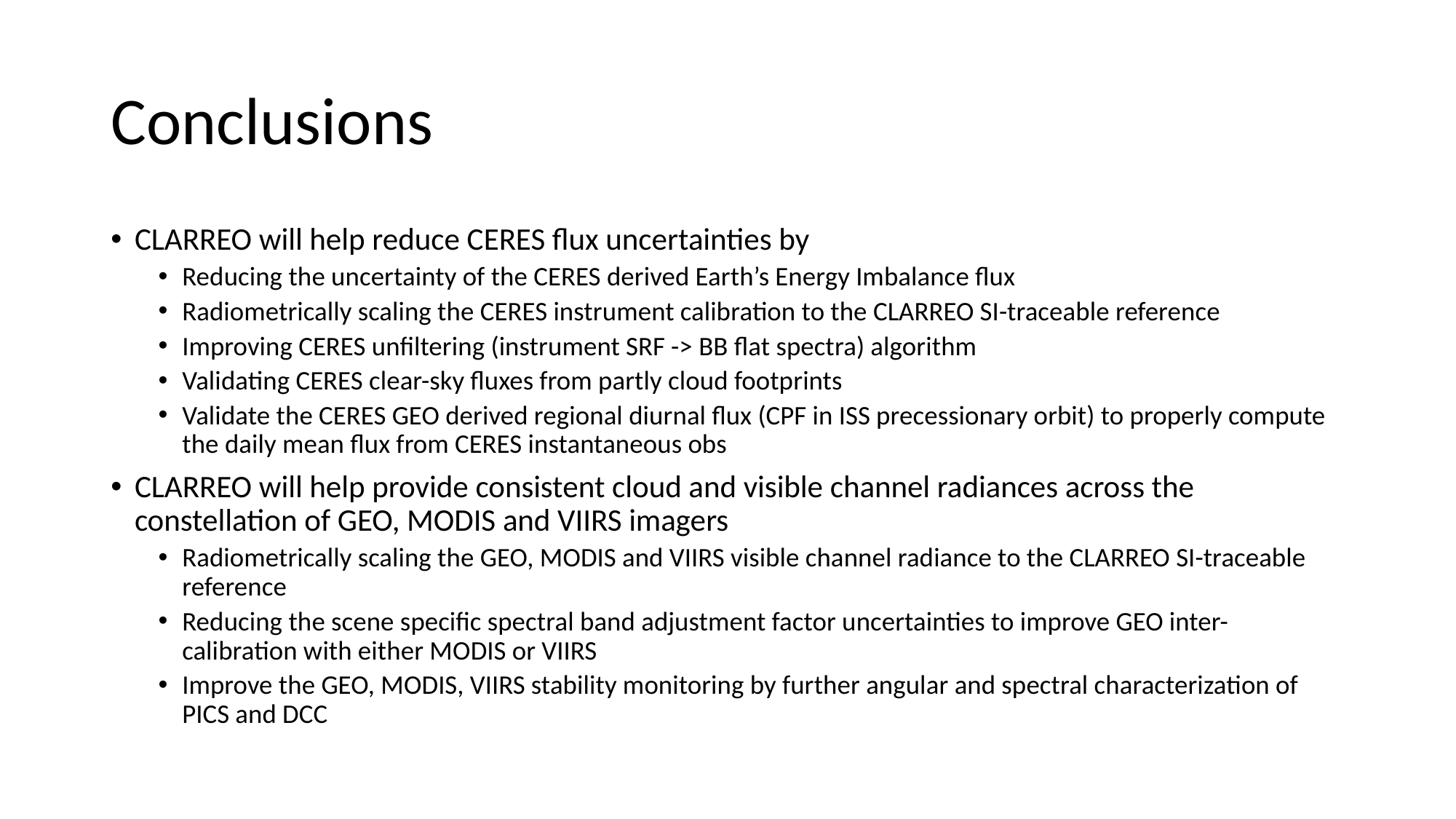

# Conclusions
CLARREO will help reduce CERES flux uncertainties by
Reducing the uncertainty of the CERES derived Earth’s Energy Imbalance flux
Radiometrically scaling the CERES instrument calibration to the CLARREO SI-traceable reference
Improving CERES unfiltering (instrument SRF -> BB flat spectra) algorithm
Validating CERES clear-sky fluxes from partly cloud footprints
Validate the CERES GEO derived regional diurnal flux (CPF in ISS precessionary orbit) to properly compute the daily mean flux from CERES instantaneous obs
CLARREO will help provide consistent cloud and visible channel radiances across the constellation of GEO, MODIS and VIIRS imagers
Radiometrically scaling the GEO, MODIS and VIIRS visible channel radiance to the CLARREO SI-traceable reference
Reducing the scene specific spectral band adjustment factor uncertainties to improve GEO inter-calibration with either MODIS or VIIRS
Improve the GEO, MODIS, VIIRS stability monitoring by further angular and spectral characterization of PICS and DCC